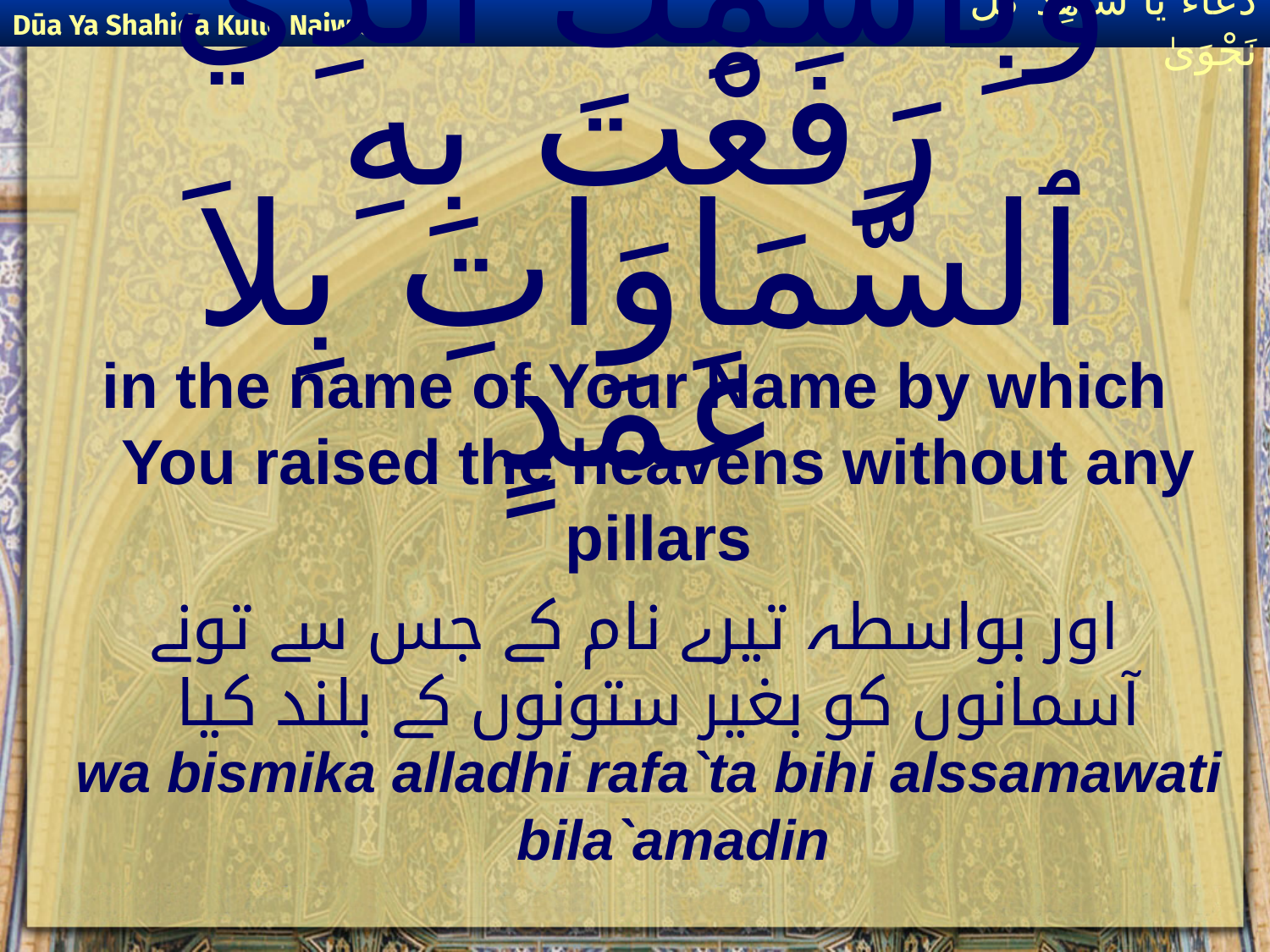

Dūa Ya Shahida Kulle Najwa
دُعَاءٌ يَا شَاهِدَ كُلِّ نَجْوَىٰ
# وَبِٱسْمِكَ ٱلَّذِي رَفَعْتَ بِهِ ٱلسَّمَاوَاتِ بِلاَ عَمَدٍ
in the name of Your Name by which You raised the heavens without any pillars
اور بواسطہ تیرے نام کے جس سے تونے آسمانوں کو بغیر ستونوں کے بلند کیا
wa bismika alladhi rafa`ta bihi alssamawati bila`amadin